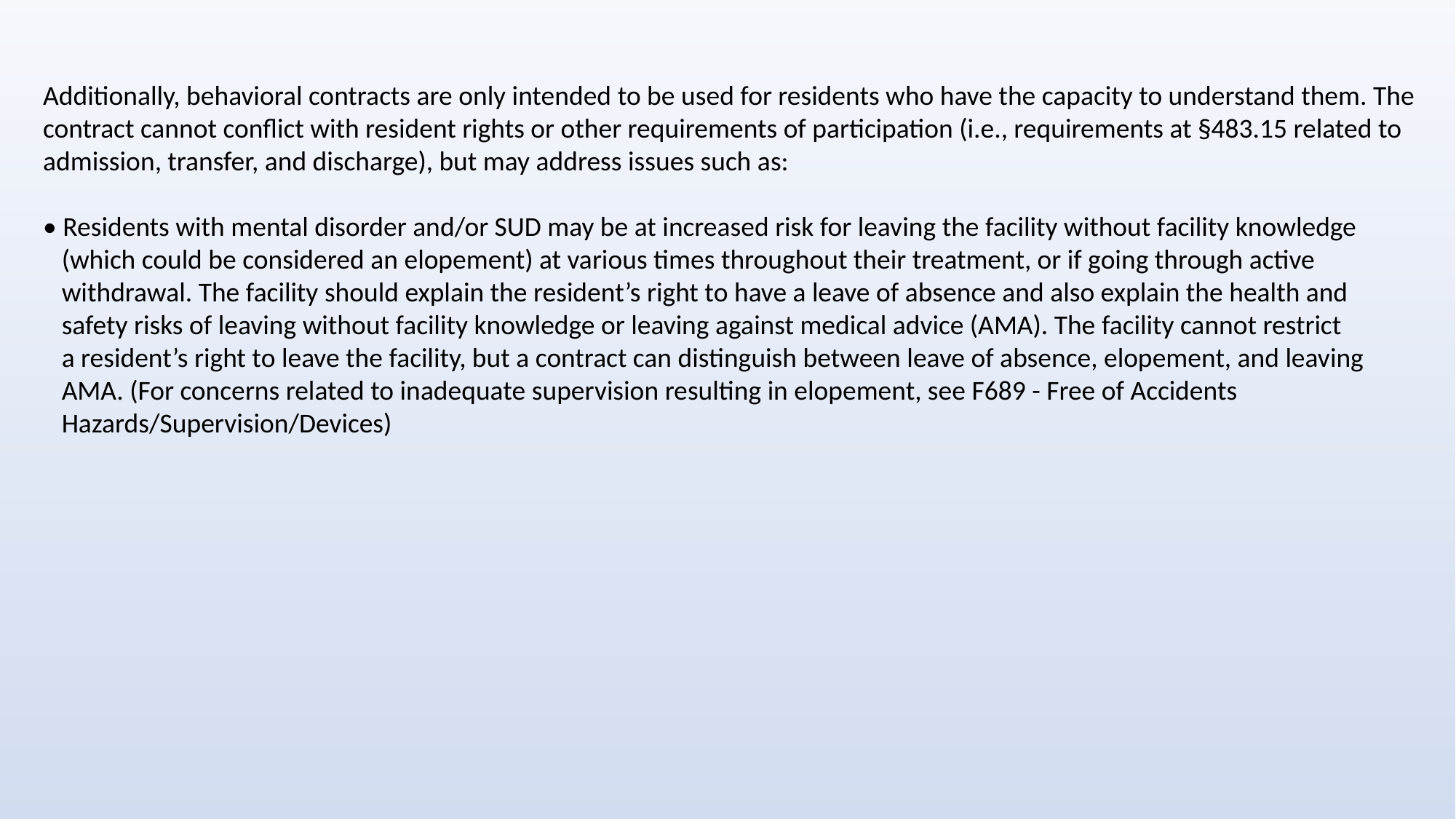

Additionally, behavioral contracts are only intended to be used for residents who have the capacity to understand them. The contract cannot conflict with resident rights or other requirements of participation (i.e., requirements at §483.15 related to admission, transfer, and discharge), but may address issues such as:

• Residents with mental disorder and/or SUD may be at increased risk for leaving the facility without facility knowledge
   (which could be considered an elopement) at various times throughout their treatment, or if going through active
   withdrawal. The facility should explain the resident’s right to have a leave of absence and also explain the health and
   safety risks of leaving without facility knowledge or leaving against medical advice (AMA). The facility cannot restrict
   a resident’s right to leave the facility, but a contract can distinguish between leave of absence, elopement, and leaving
   AMA. (For concerns related to inadequate supervision resulting in elopement, see F689 - Free of Accidents
   Hazards/Supervision/Devices)